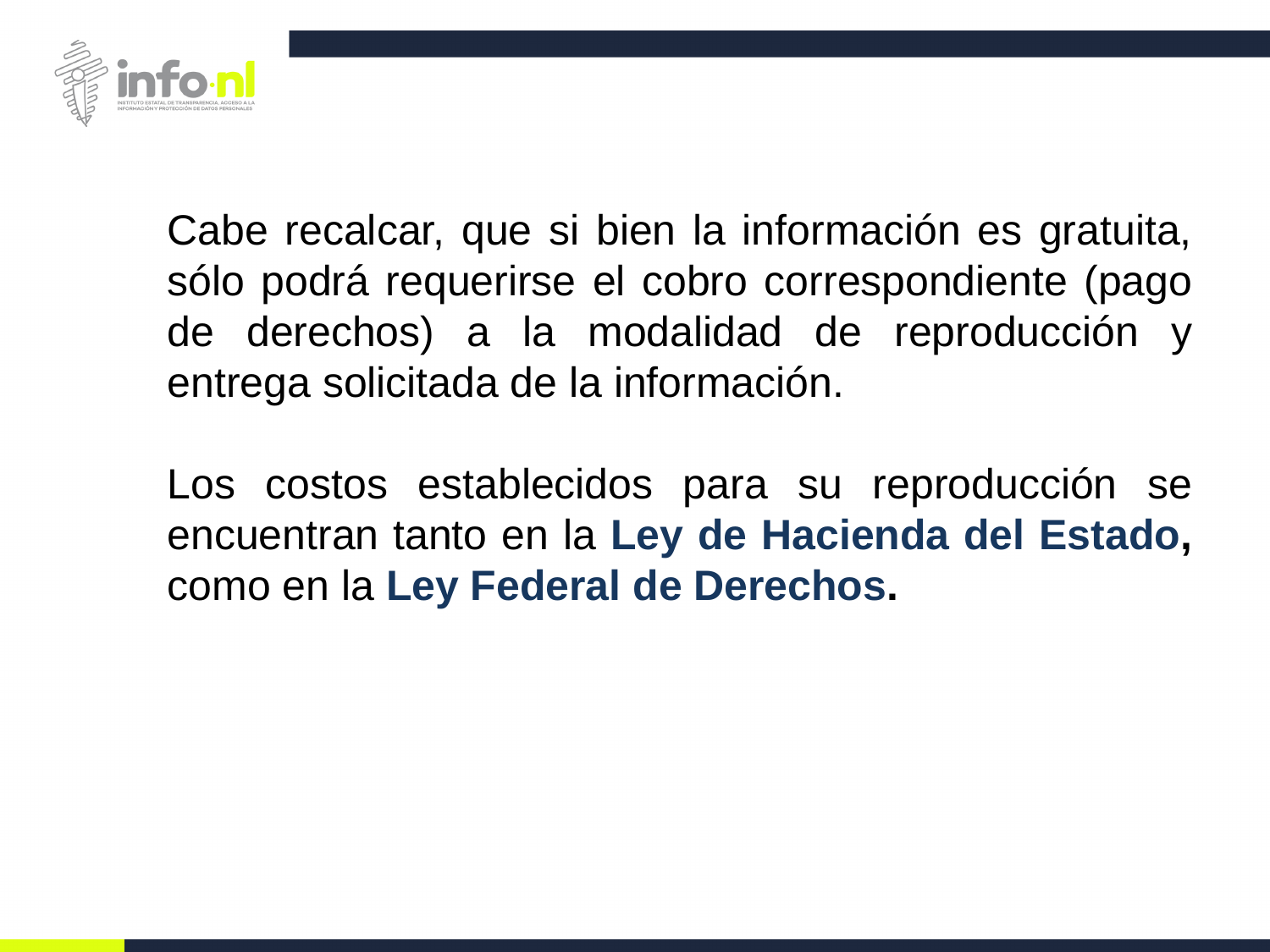

Cabe recalcar, que si bien la información es gratuita, sólo podrá requerirse el cobro correspondiente (pago de derechos) a la modalidad de reproducción y entrega solicitada de la información.

Los costos establecidos para su reproducción se encuentran tanto en la Ley de Hacienda del Estado, como en la Ley Federal de Derechos.